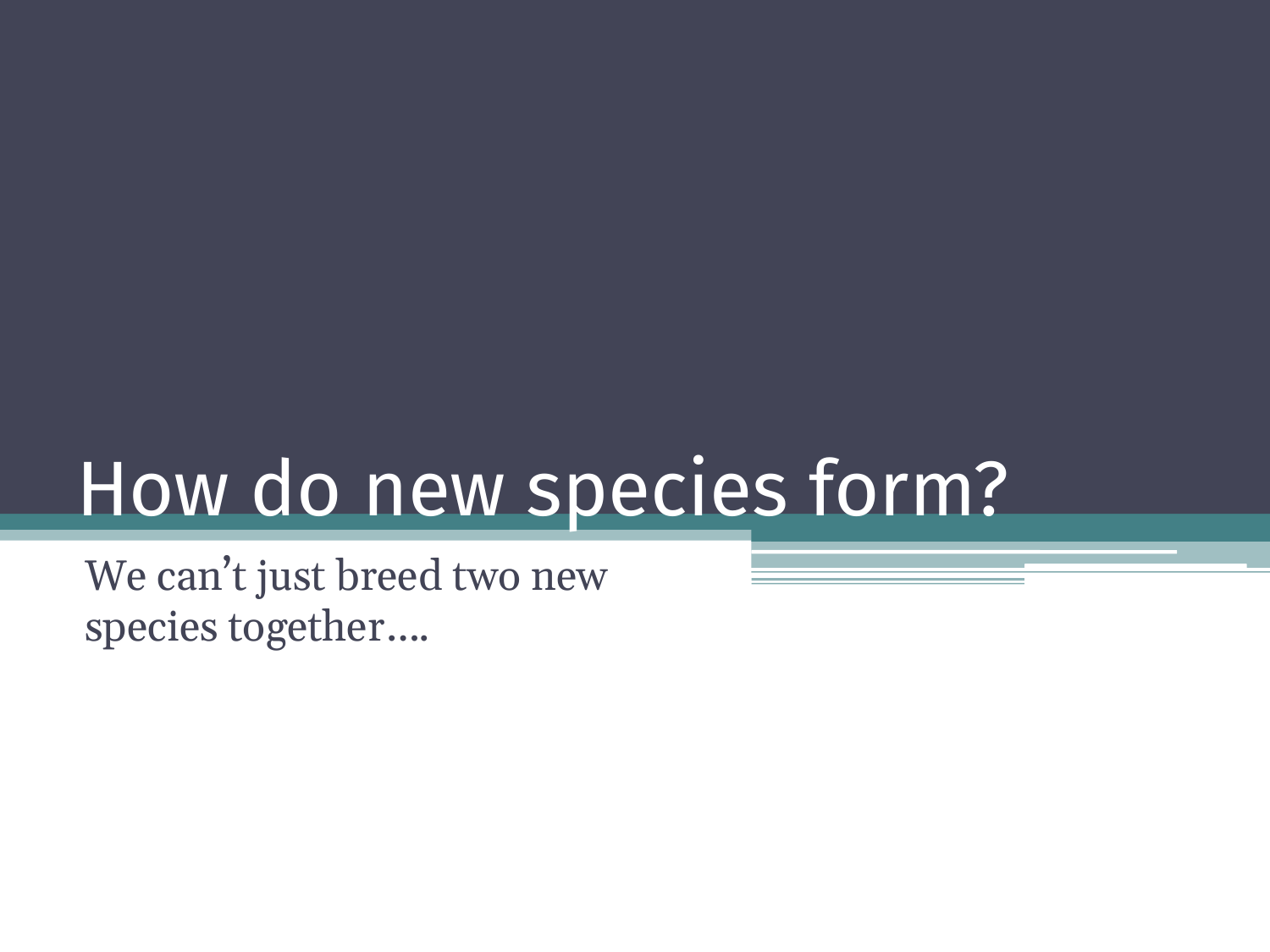

# How do new species form?
We can’t just breed two new species together….